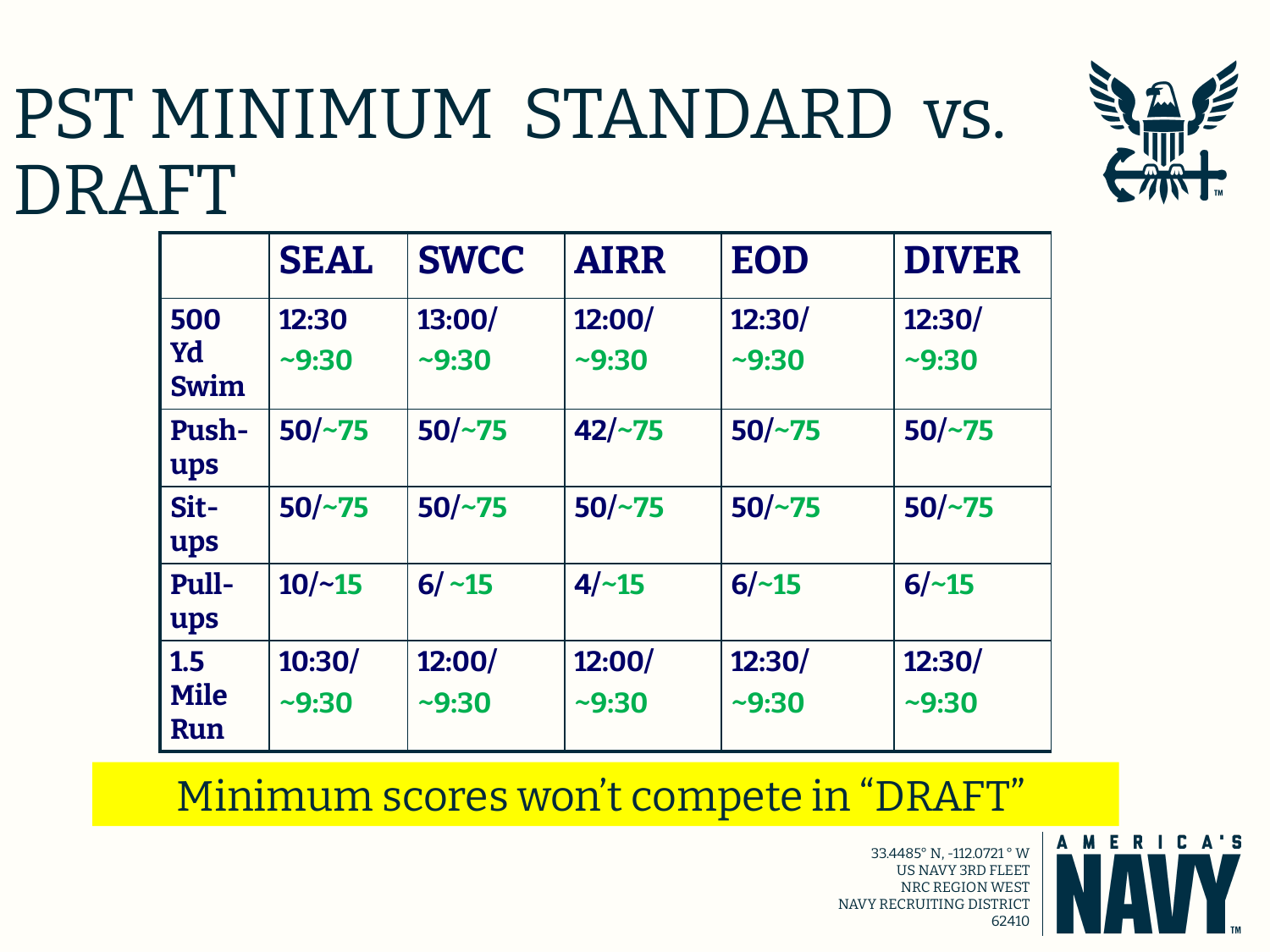

# PST MINIMUM  STANDARD  vs. DRAFT
|  | SEAL | SWCC | AIRR | EOD | DIVER |
| --- | --- | --- | --- | --- | --- |
| 500 Yd Swim | 12:30 ~9:30 | 13:00/ ~9:30 | 12:00/ ~9:30 | 12:30/ ~9:30 | 12:30/ ~9:30 |
| Push-ups | 50/~75 | 50/~75 | 42/~75 | 50/~75 | 50/~75 |
| Sit-ups | 50/~75 | 50/~75 | 50/~75 | 50/~75 | 50/~75 |
| Pull-ups | 10/~15 | 6/ ~15 | 4/~15 | 6/~15 | 6/~15 |
| 1.5 Mile Run | 10:30/ ~9:30 | 12:00/ ~9:30 | 12:00/ ~9:30 | 12:30/ ~9:30 | 12:30/ ~9:30 |
Minimum scores won’t compete in “DRAFT”